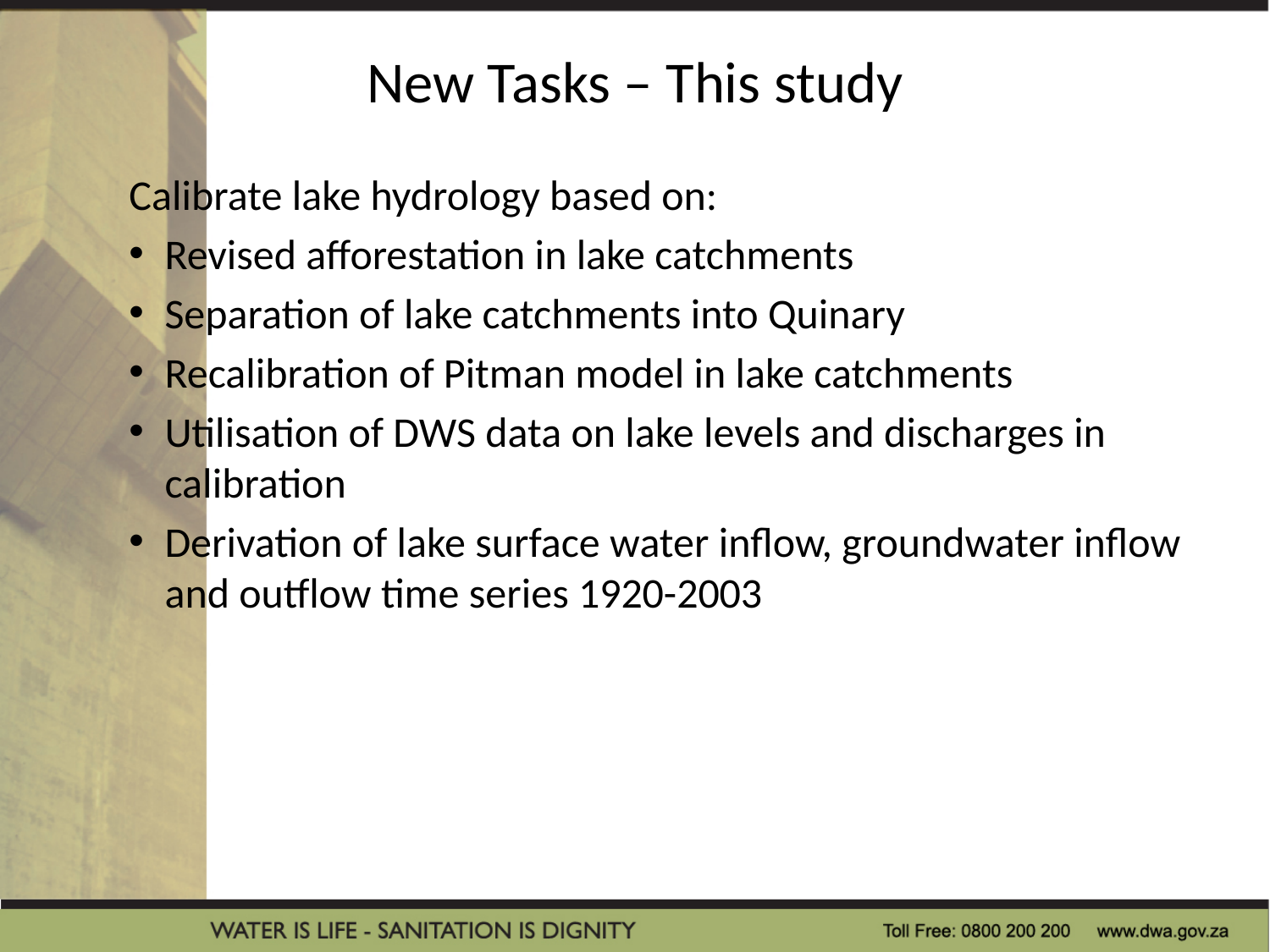

# New Tasks – This study
Calibrate lake hydrology based on:
Revised afforestation in lake catchments
Separation of lake catchments into Quinary
Recalibration of Pitman model in lake catchments
Utilisation of DWS data on lake levels and discharges in calibration
Derivation of lake surface water inflow, groundwater inflow and outflow time series 1920-2003